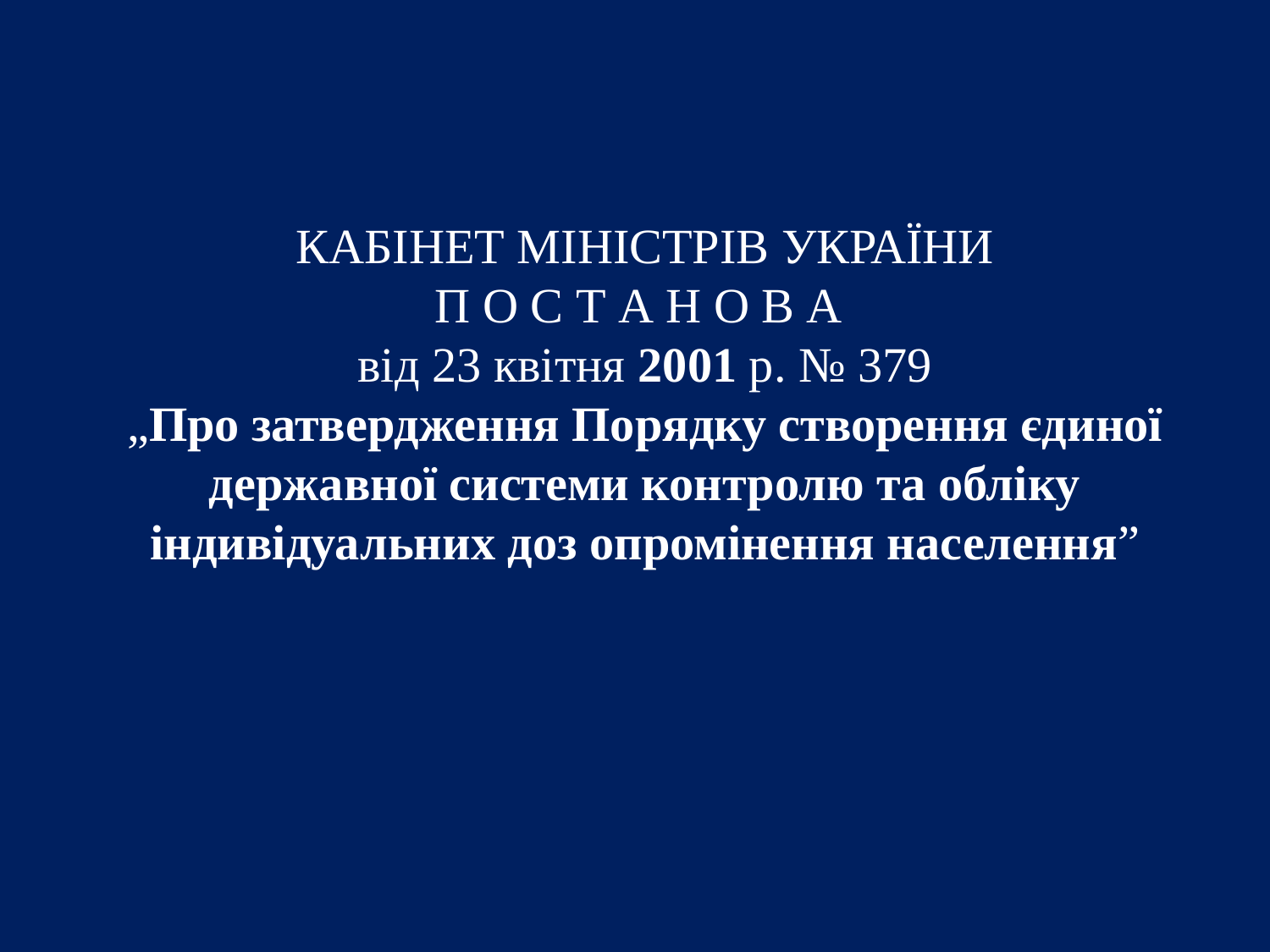

КАБІНЕТ МІНІСТРІВ УКРАЇНИ
П О С Т А Н О В А
від 23 квітня 2001 р. № 379
„Про затвердження Порядку створення єдиної державної системи контролю та обліку індивідуальних доз опромінення населення”